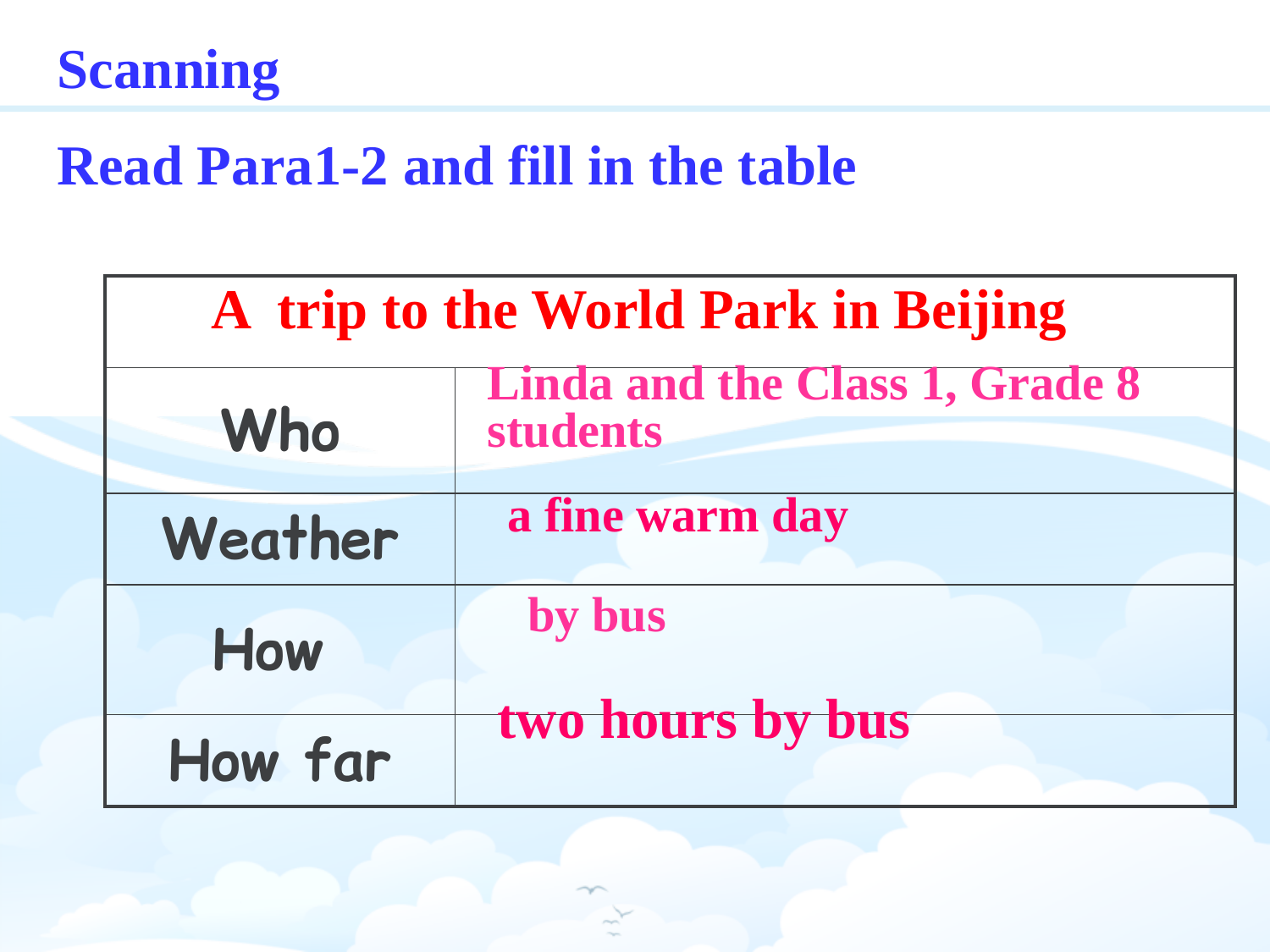

Scanning
Read Para1-2 and fill in the table
              A  trip to the World Park in Beijing
|  |  |
| --- | --- |
| Who |  |
| Weather |  |
| How |  |
| How far |  |
Linda and the Class 1, Grade 8 students
a fine warm day
by bus
two hours by bus